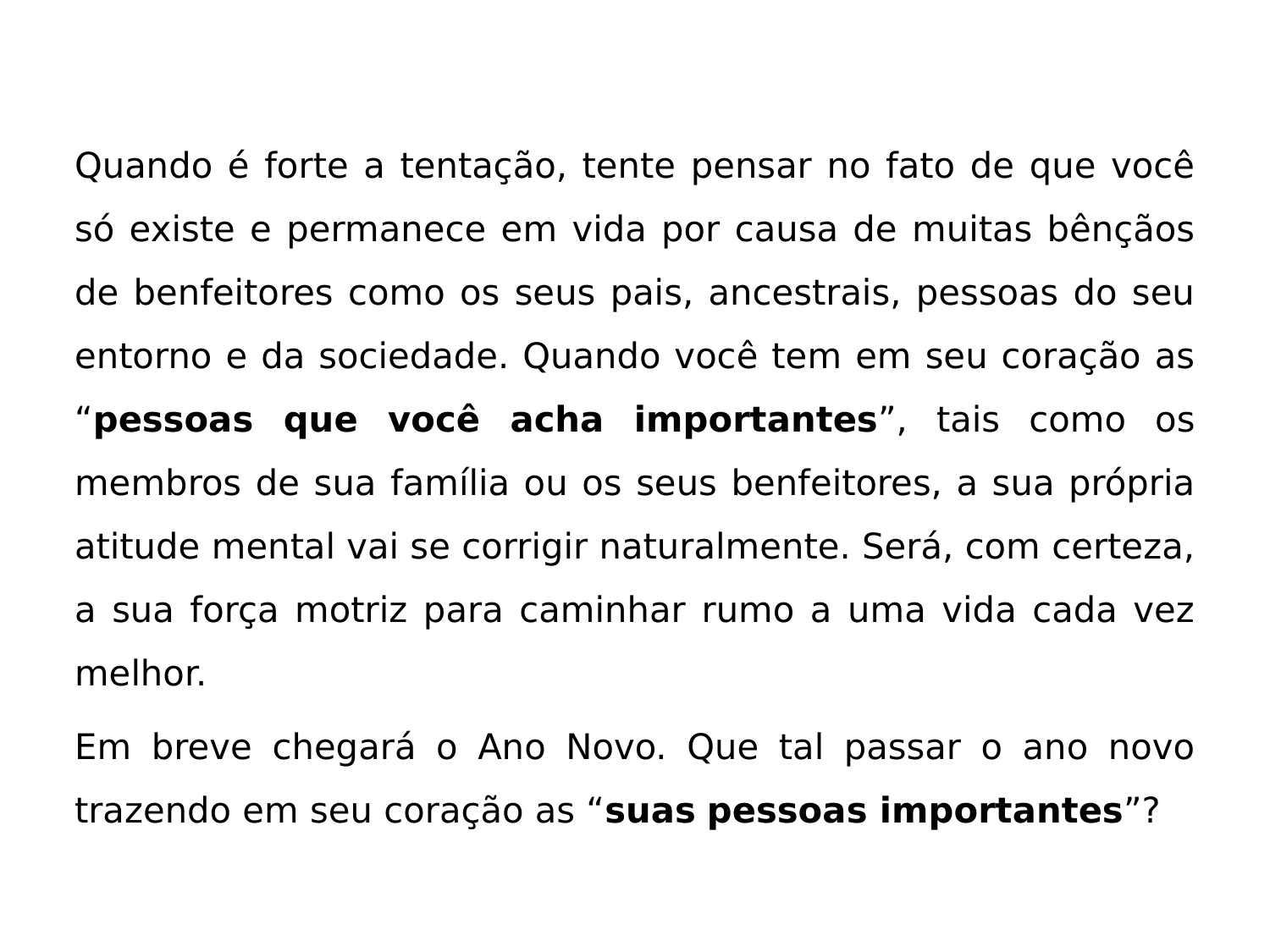

Quando é forte a tentação, tente pensar no fato de que você só existe e permanece em vida por causa de muitas bênçãos de benfeitores como os seus pais, ancestrais, pessoas do seu entorno e da sociedade. Quando você tem em seu coração as “pessoas que você acha importantes”, tais como os membros de sua família ou os seus benfeitores, a sua própria atitude mental vai se corrigir naturalmente. Será, com certeza, a sua força motriz para caminhar rumo a uma vida cada vez melhor.
Em breve chegará o Ano Novo. Que tal passar o ano novo trazendo em seu coração as “suas pessoas importantes”?